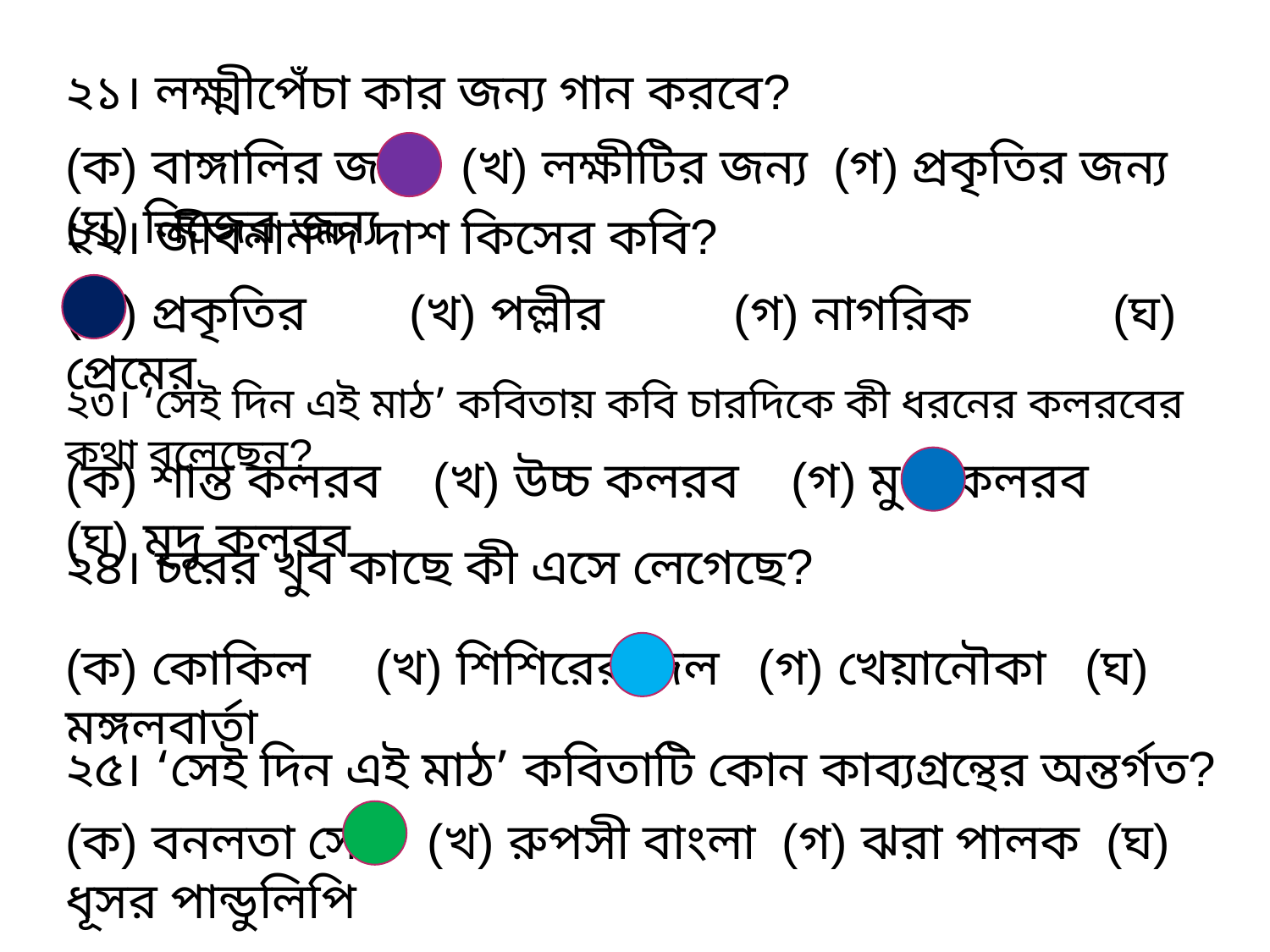

২১। লক্ষ্মীপেঁচা কার জন্য গান করবে?
(ক) বাঙ্গালির জন্য   (খ) লক্ষীটির জন্য  (গ) প্রকৃতির জন্য  (ঘ) নিজের জন্য

২২। জীবনানন্দ দাশ কিসের কবি?
(ক) প্রকৃতির        (খ) পল্লীর          (গ) নাগরিক           (ঘ) প্রেমের

২৩। ‘সেই দিন এই মাঠ’ কবিতায় কবি চারদিকে কী ধরনের কলরবের কথা বলেছেন?
(ক) শান্ত কলরব    (খ) উচ্চ কলরব    (গ) মুগ্ধ কলরব     (ঘ) মৃদু কলরব

২৪। চরের খুব কাছে কী এসে লেগেছে?
(ক) কোকিল     (খ) শিশিরের জল   (গ) খেয়ানৌকা   (ঘ) মঙ্গলবার্তা

২৫। ‘সেই দিন এই মাঠ’ কবিতাটি কোন কাব্যগ্রন্থের অন্তর্গত?

(ক) বনলতা সেন   (খ) রুপসী বাংলা  (গ) ঝরা পালক  (ঘ) ধূসর পান্ডুলিপি